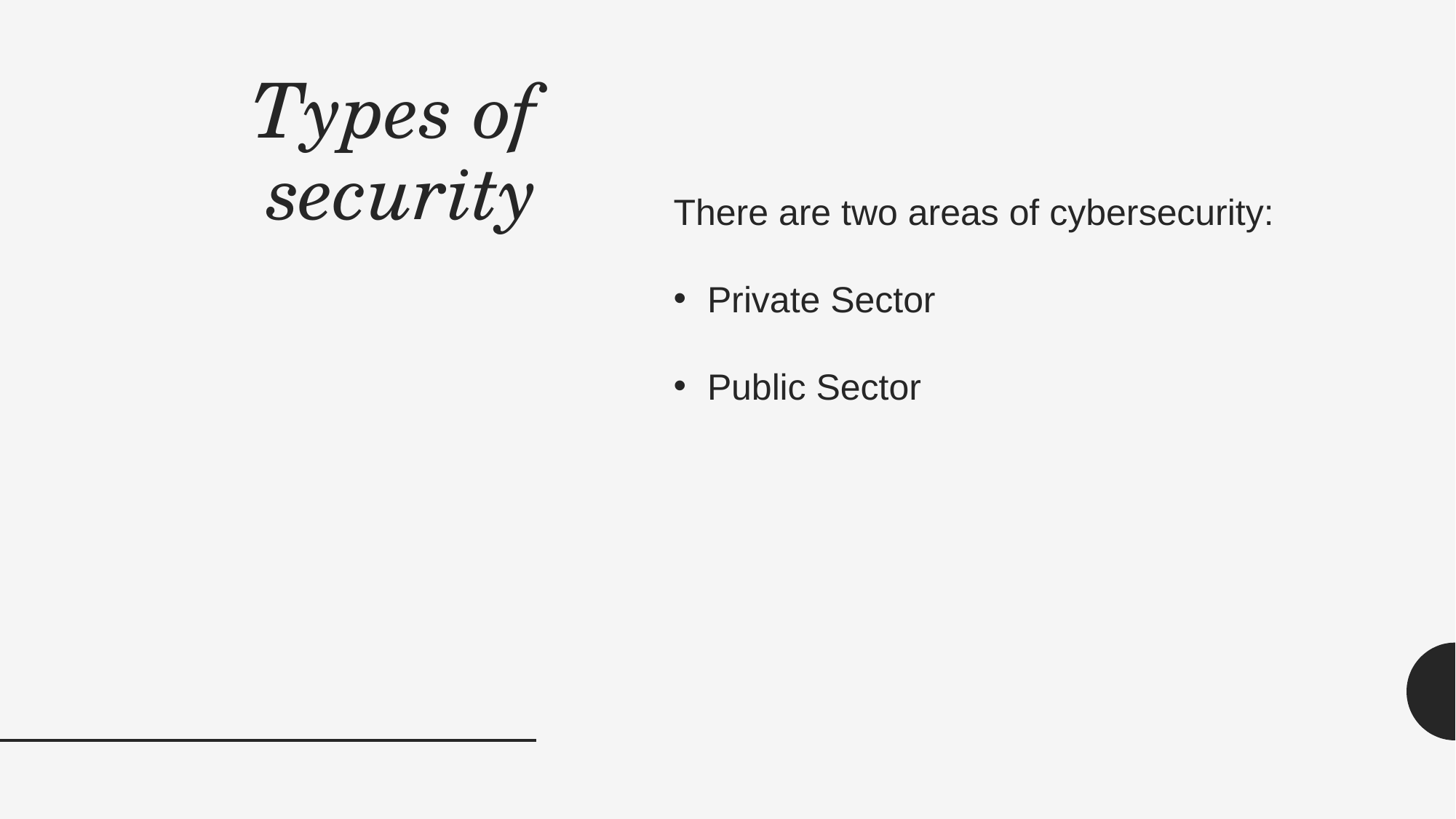

# Types of security
There are two areas of cybersecurity:

Private Sector

Public Sector